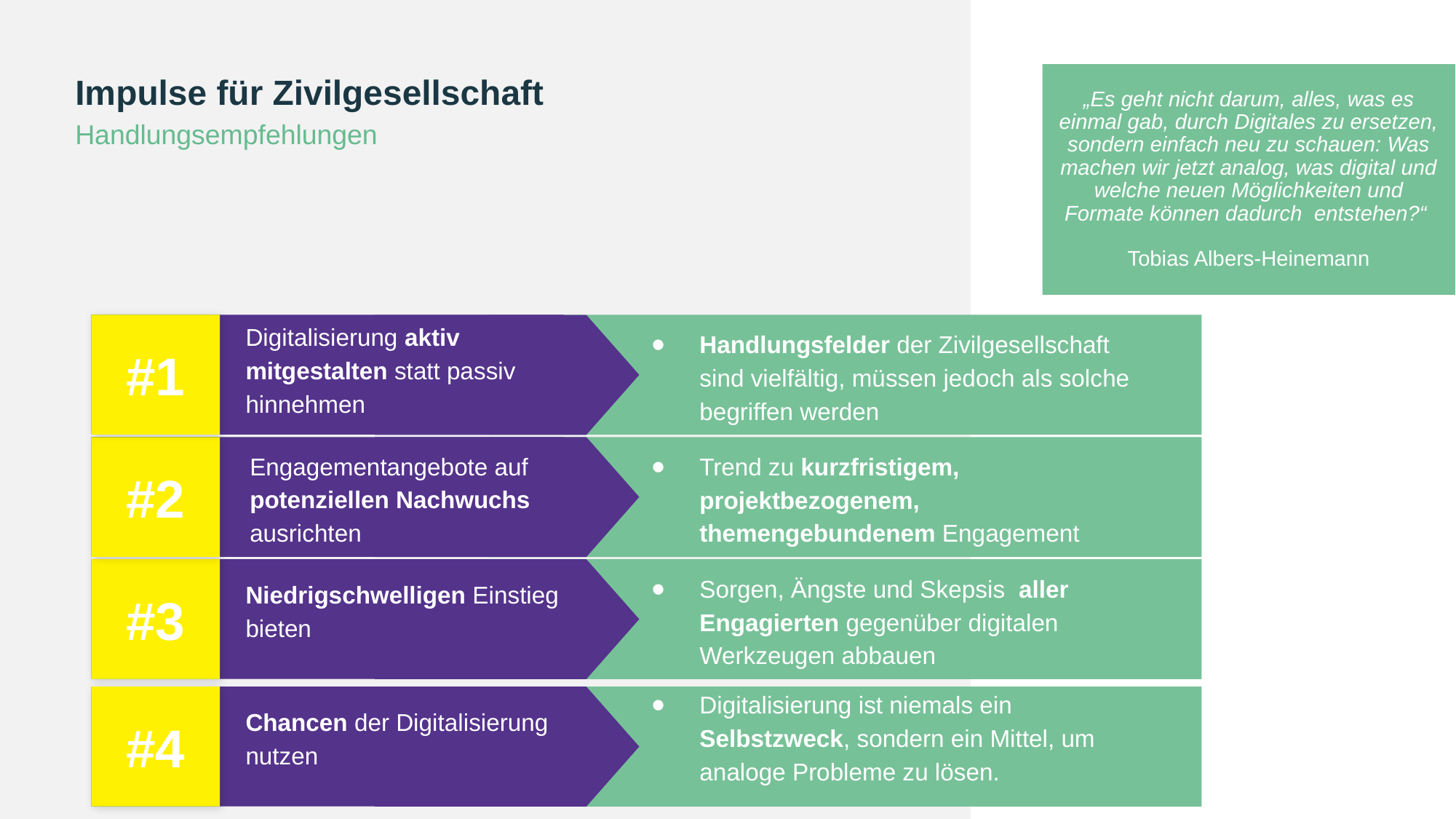

# Impulse für Zivilgesellschaft
Handlungsempfehlungen
„Es geht nicht darum, alles, was es einmal gab, durch Digitales zu ersetzen, sondern einfach neu zu schauen: Was machen wir jetzt analog, was digital und welche neuen Möglichkeiten und Formate können dadurch  entstehen?“
Tobias Albers-Heinemann

#1

Handlungsfelder der Zivilgesellschaft sind vielfältig, müssen jedoch als solche begriffen werden
Digitalisierung aktiv mitgestalten statt passiv hinnehmen

#2

Trend zu kurzfristigem, projektbezogenem, themengebundenem Engagement
Engagementangebote auf potenziellen Nachwuchs ausrichten

#3

Sorgen, Ängste und Skepsis  aller Engagierten gegenüber digitalen Werkzeugen abbauen

Niedrigschwelligen Einstieg bieten

#4

Digitalisierung ist niemals ein Selbstzweck, sondern ein Mittel, um analoge Probleme zu lösen.

Chancen der Digitalisierung nutzen